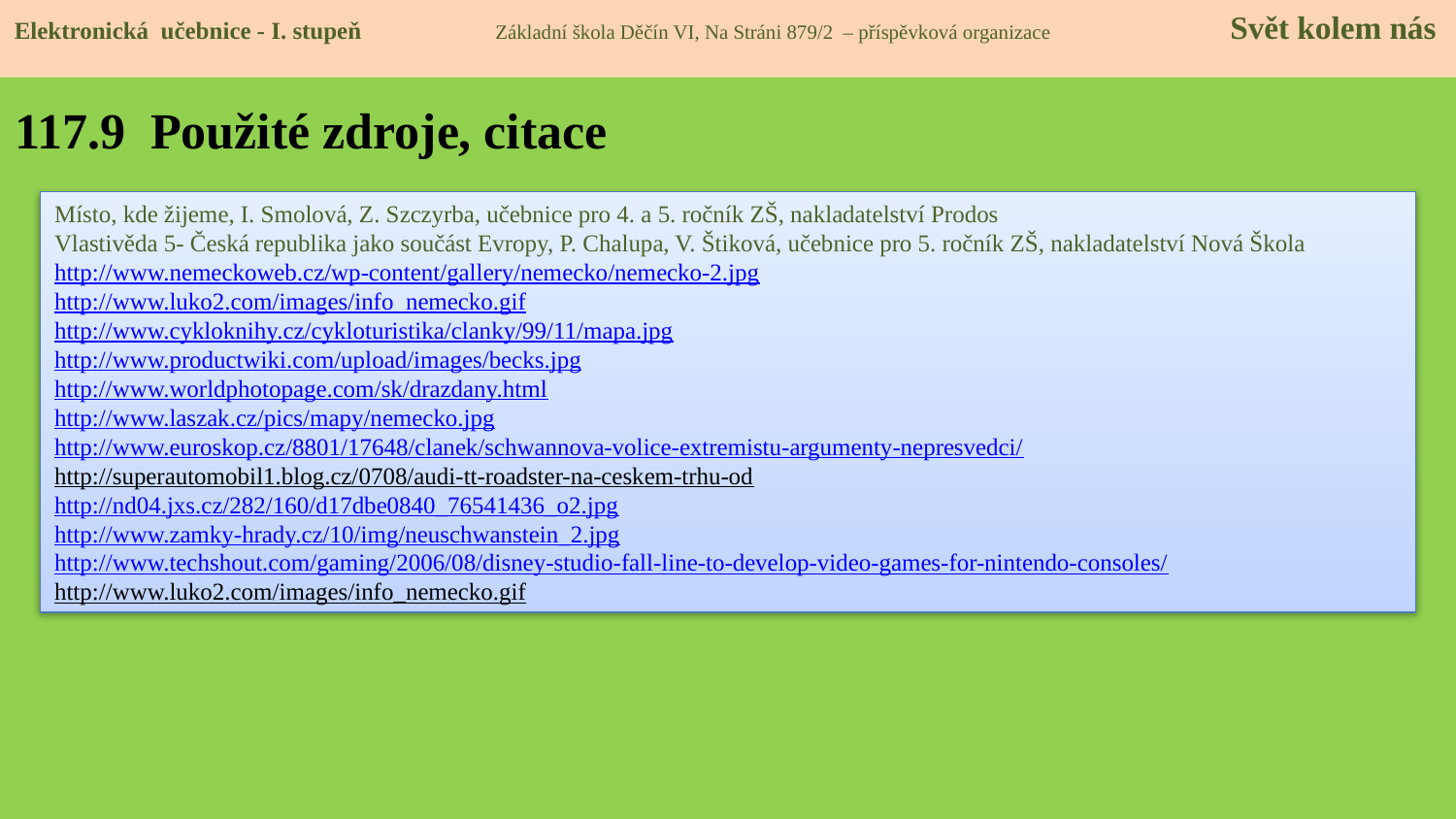

Elektronická  učebnice - I. stupeň                      Základní škola Děčín VI, Na Stráni 879/2  – příspěvková organizace                       	          Svět kolem nás

# 117.9  Použité zdroje, citace
Místo, kde žijeme, I. Smolová, Z. Szczyrba, učebnice pro 4. a 5. ročník ZŠ, nakladatelství Prodos
Vlastivěda 5- Česká republika jako součást Evropy, P. Chalupa, V. Štiková, učebnice pro 5. ročník ZŠ, nakladatelství Nová Škola
http://www.nemeckoweb.cz/wp-content/gallery/nemecko/nemecko-2.jpg
http://www.luko2.com/images/info_nemecko.gif
http://www.cykloknihy.cz/cykloturistika/clanky/99/11/mapa.jpg
http://www.productwiki.com/upload/images/becks.jpg
http://www.worldphotopage.com/sk/drazdany.html
http://www.laszak.cz/pics/mapy/nemecko.jpg
http://www.euroskop.cz/8801/17648/clanek/schwannova-volice-extremistu-argumenty-nepresvedci/
http://superautomobil1.blog.cz/0708/audi-tt-roadster-na-ceskem-trhu-od
http://nd04.jxs.cz/282/160/d17dbe0840_76541436_o2.jpg
http://www.zamky-hrady.cz/10/img/neuschwanstein_2.jpg
http://www.techshout.com/gaming/2006/08/disney-studio-fall-line-to-develop-video-games-for-nintendo-consoles/
http://www.luko2.com/images/info_nemecko.gif